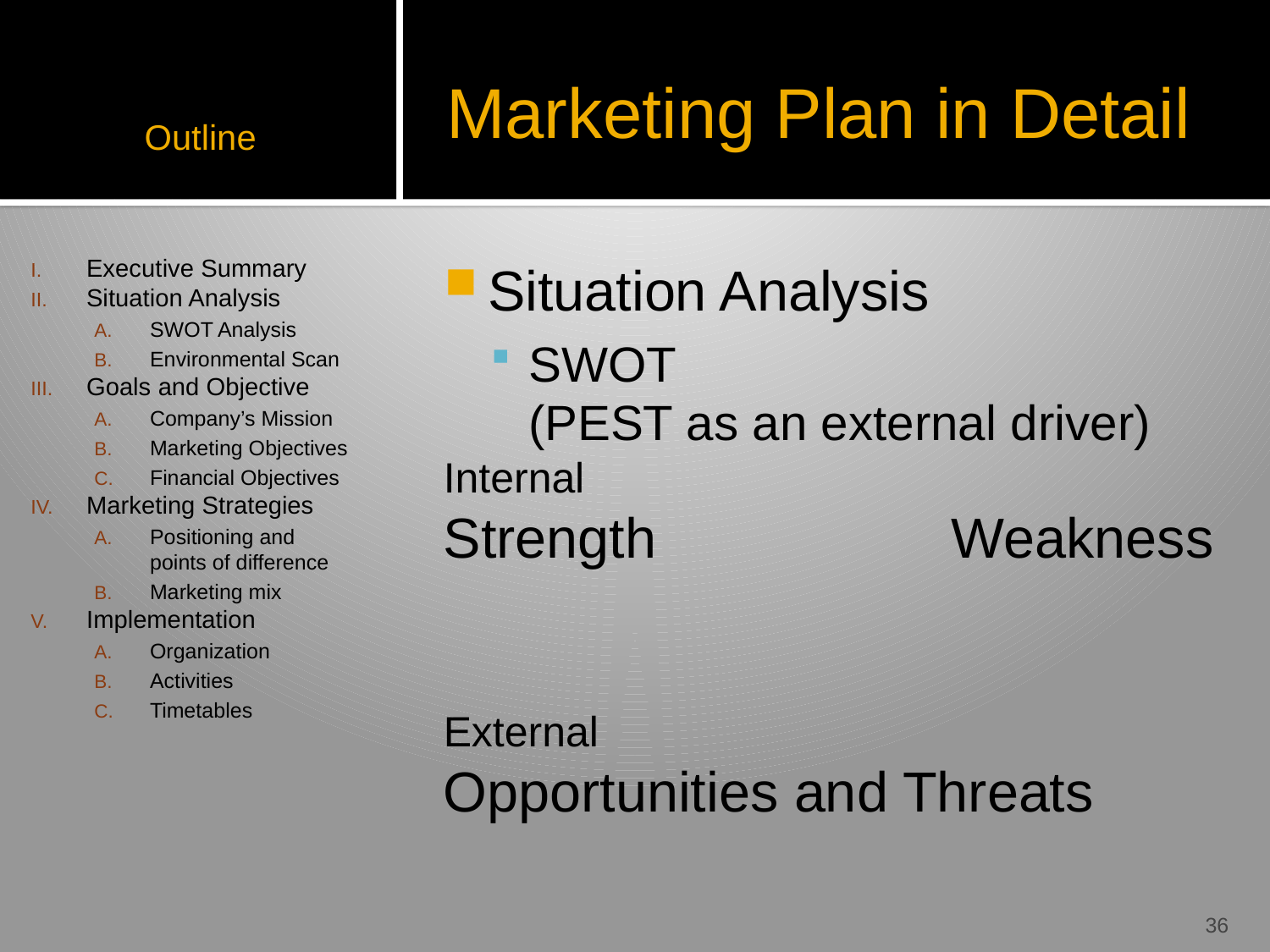

# Outline
Marketing Plan in Detail
Executive Summary
Situation Analysis
SWOT Analysis
Environmental Scan
Goals and Objective
Company’s Mission
Marketing Objectives
Financial Objectives
Marketing Strategies
Positioning and points of difference
Marketing mix
Implementation
Organization
Activities
Timetables
Situation Analysis
SWOT
(PEST as an external driver)
Internal
Strength 			Weakness

External
Opportunities and Threats

36